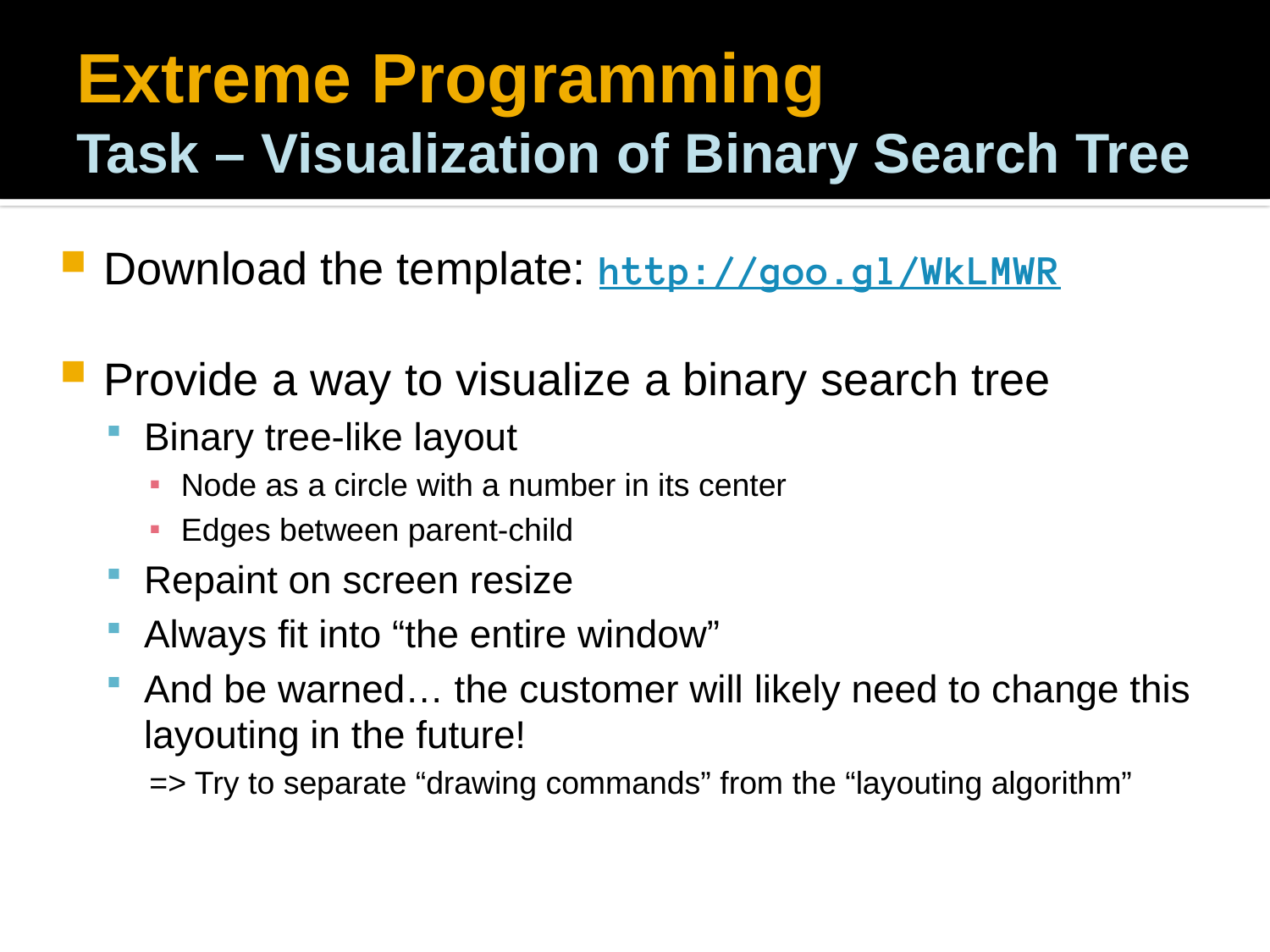

# Extreme Programming Task – Visualization of Binary Search Tree
Download the template: http://goo.gl/WkLMWR

Provide a way to visualize a binary search tree
Binary tree-like layout
Node as a circle with a number in its center
Edges between parent-child
Repaint on screen resize
Always fit into “the entire window”
And be warned… the customer will likely need to change this layouting in the future!
=> Try to separate “drawing commands” from the “layouting algorithm”